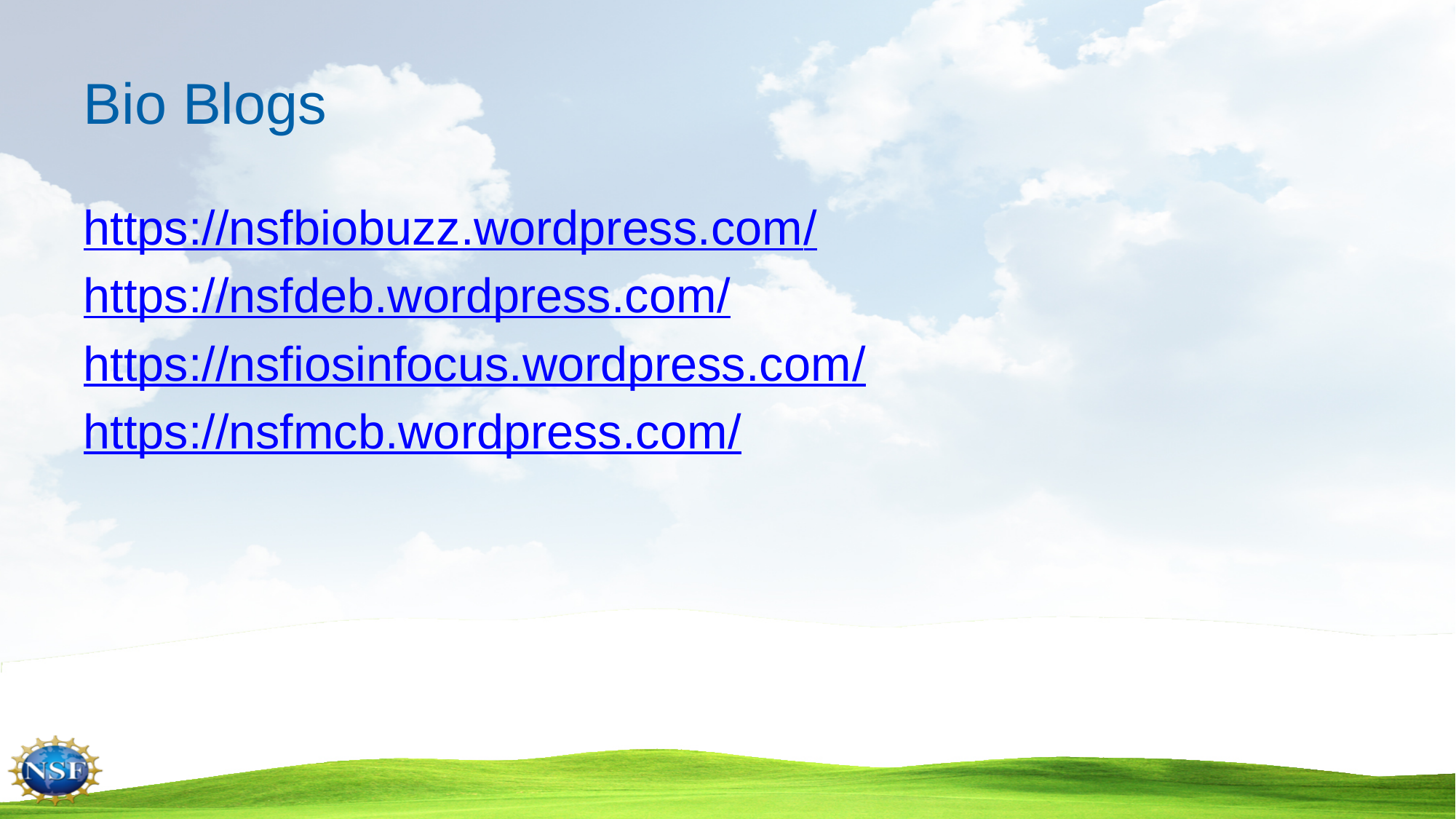

# Bio Blogs
https://nsfbiobuzz.wordpress.com/
https://nsfdeb.wordpress.com/
https://nsfiosinfocus.wordpress.com/
https://nsfmcb.wordpress.com/